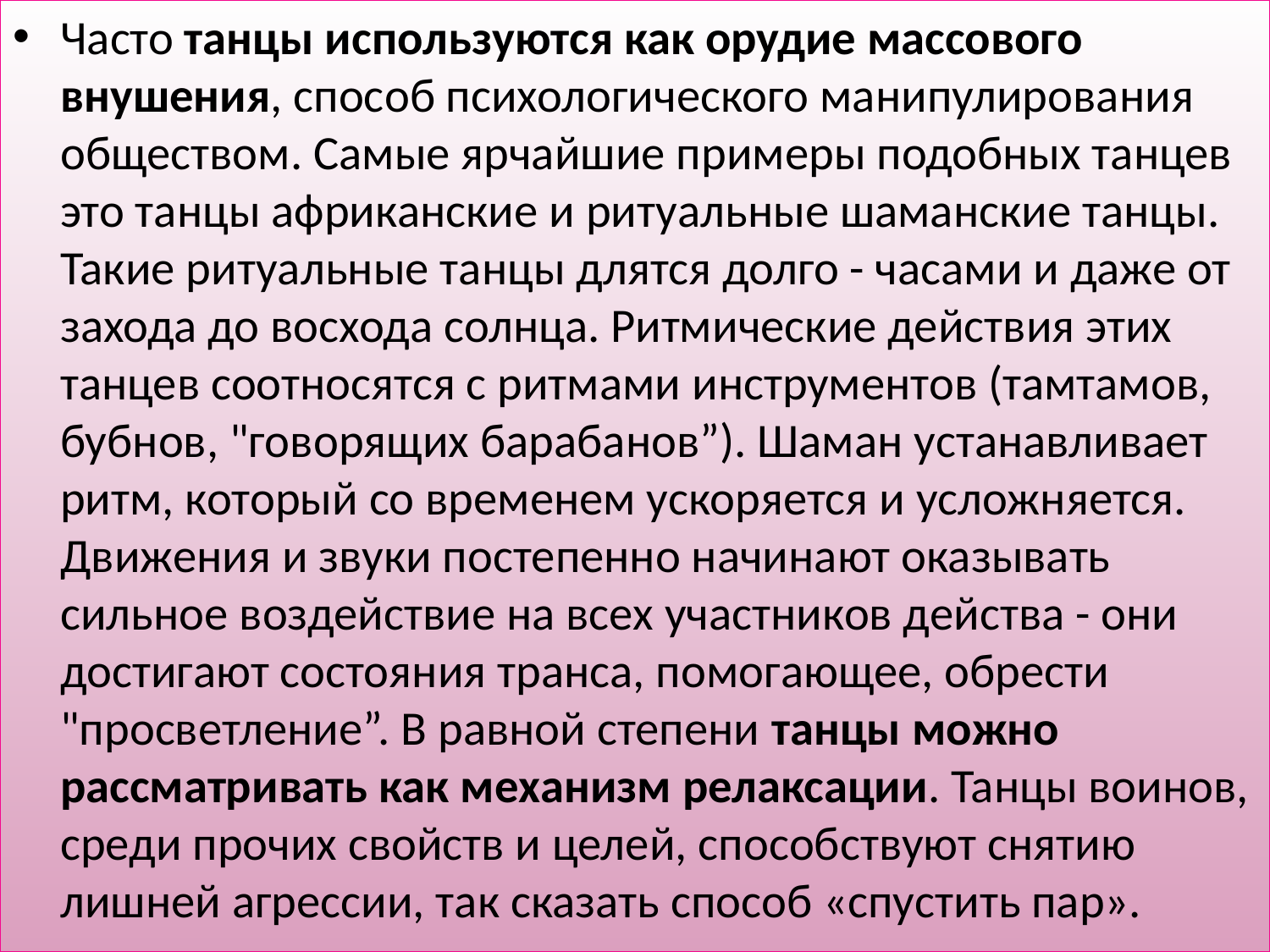

Часто танцы используются как орудие массового внушения, способ психологического манипулирования обществом. Самые ярчайшие примеры подобных танцев это танцы африканские и ритуальные шаманские танцы. Такие ритуальные танцы длятся долго - часами и даже от захода до восхода солнца. Ритмические действия этих танцев соотносятся с ритмами инструментов (тамтамов, бубнов, "говорящих барабанов”). Шаман устанавливает ритм, который со временем ускоряется и усложняется. Движения и звуки постепенно начинают оказывать сильное воздействие на всех участников действа - они достигают состояния транса, помогающее, обрести "просветление”. В равной степени танцы можно рассматривать как механизм релаксации. Танцы воинов, среди прочих свойств и целей, способствуют снятию лишней агрессии, так сказать способ «спустить пар».

#